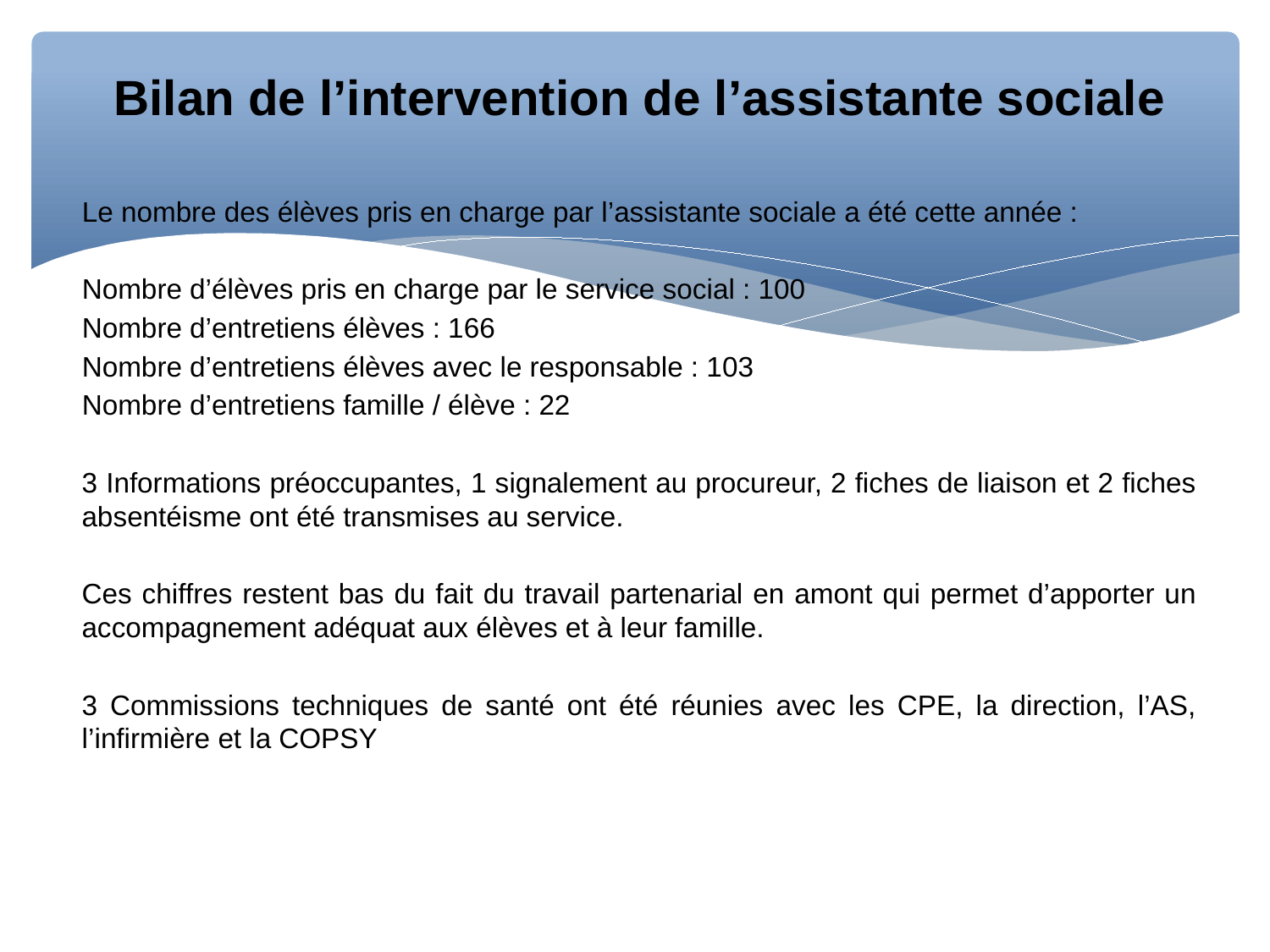

Bilan de l’intervention de l’assistante sociale

Le nombre des élèves pris en charge par l’assistante sociale a été cette année :

Nombre d’élèves pris en charge par le service social : 100
Nombre d’entretiens élèves : 166
Nombre d’entretiens élèves avec le responsable : 103
Nombre d’entretiens famille / élève : 22

3 Informations préoccupantes, 1 signalement au procureur, 2 fiches de liaison et 2 fiches absentéisme ont été transmises au service.

Ces chiffres restent bas du fait du travail partenarial en amont qui permet d’apporter un accompagnement adéquat aux élèves et à leur famille.

3 Commissions techniques de santé ont été réunies avec les CPE, la direction, l’AS, l’infirmière et la COPSY